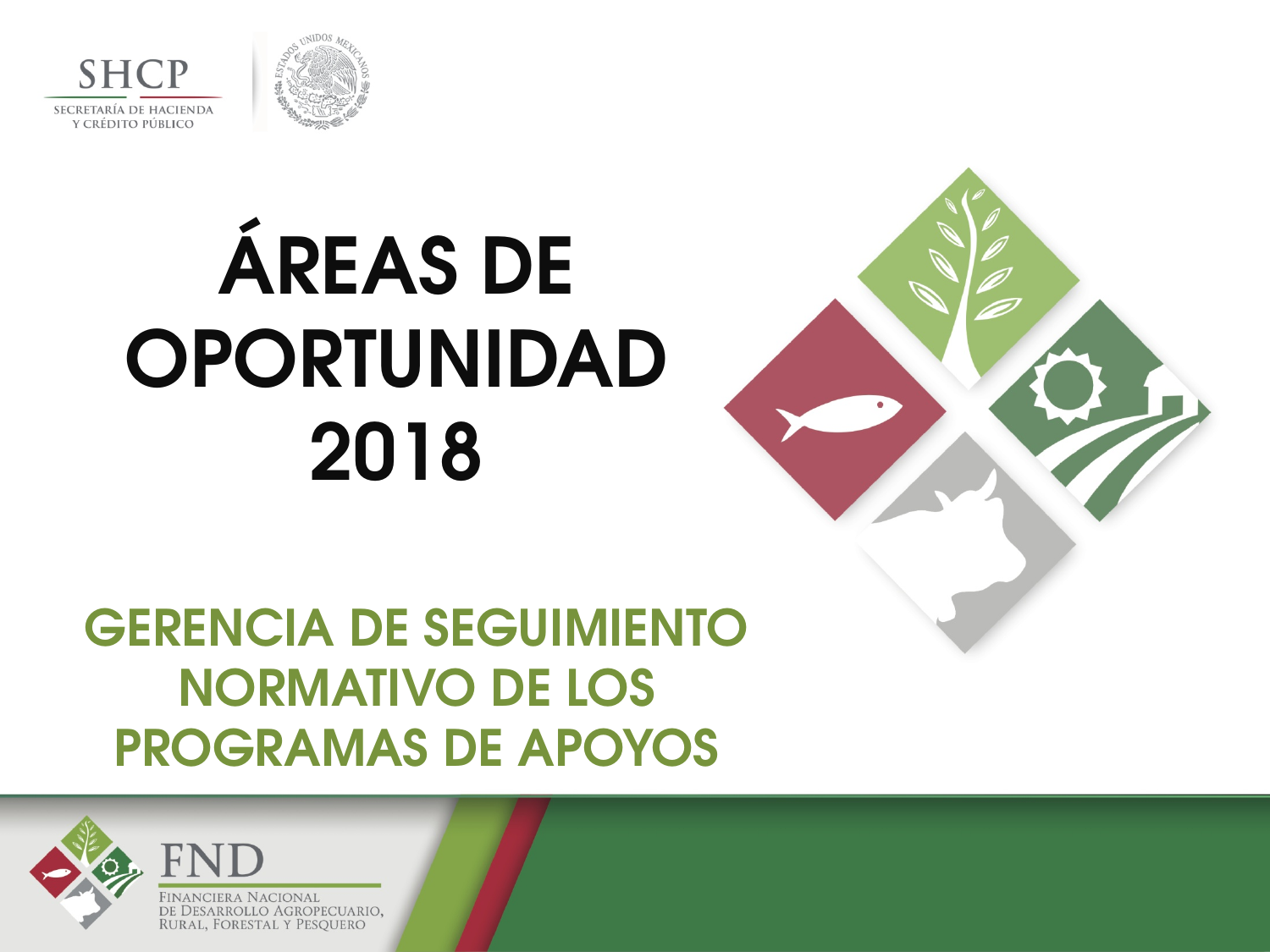

# Áreas de oportunidad 2018

Gerencia de Seguimiento Normativo de los Programas de Apoyos